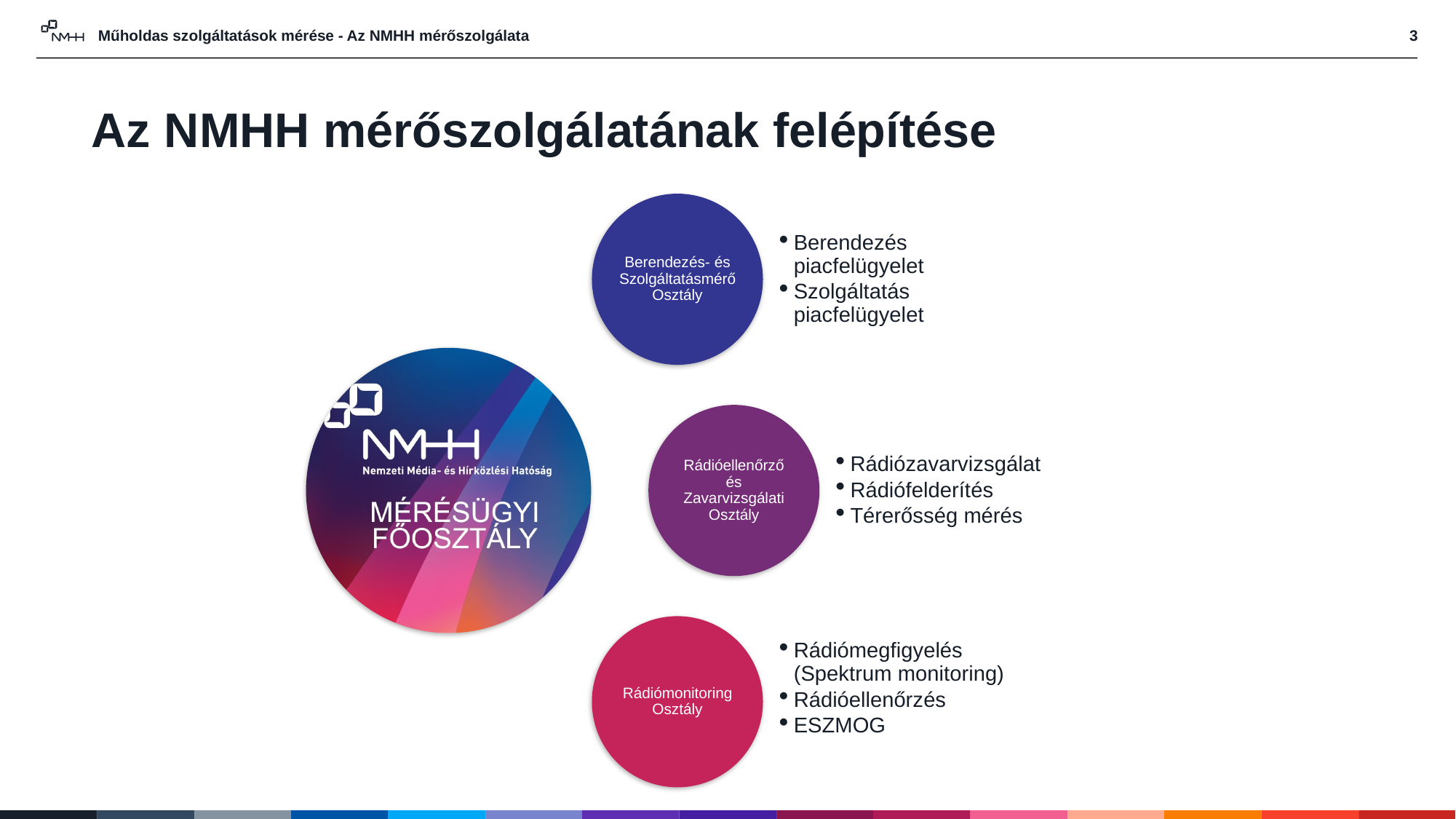

Műholdas szolgáltatások mérése - Az NMHH mérőszolgálata
3
Az NMHH mérőszolgálatának felépítése
Berendezés- és Szolgáltatásmérő Osztály
Berendezés piacfelügyelet
Szolgáltatás piacfelügyelet

Rádióellenőrző és Zavarvizsgálati Osztály
Rádiózavarvizsgálat
Rádiófelderítés
Térerősség mérés

Rádiómonitoring Osztály
Rádiómegfigyelés (Spektrum monitoring)
Rádióellenőrzés
ESZMOG